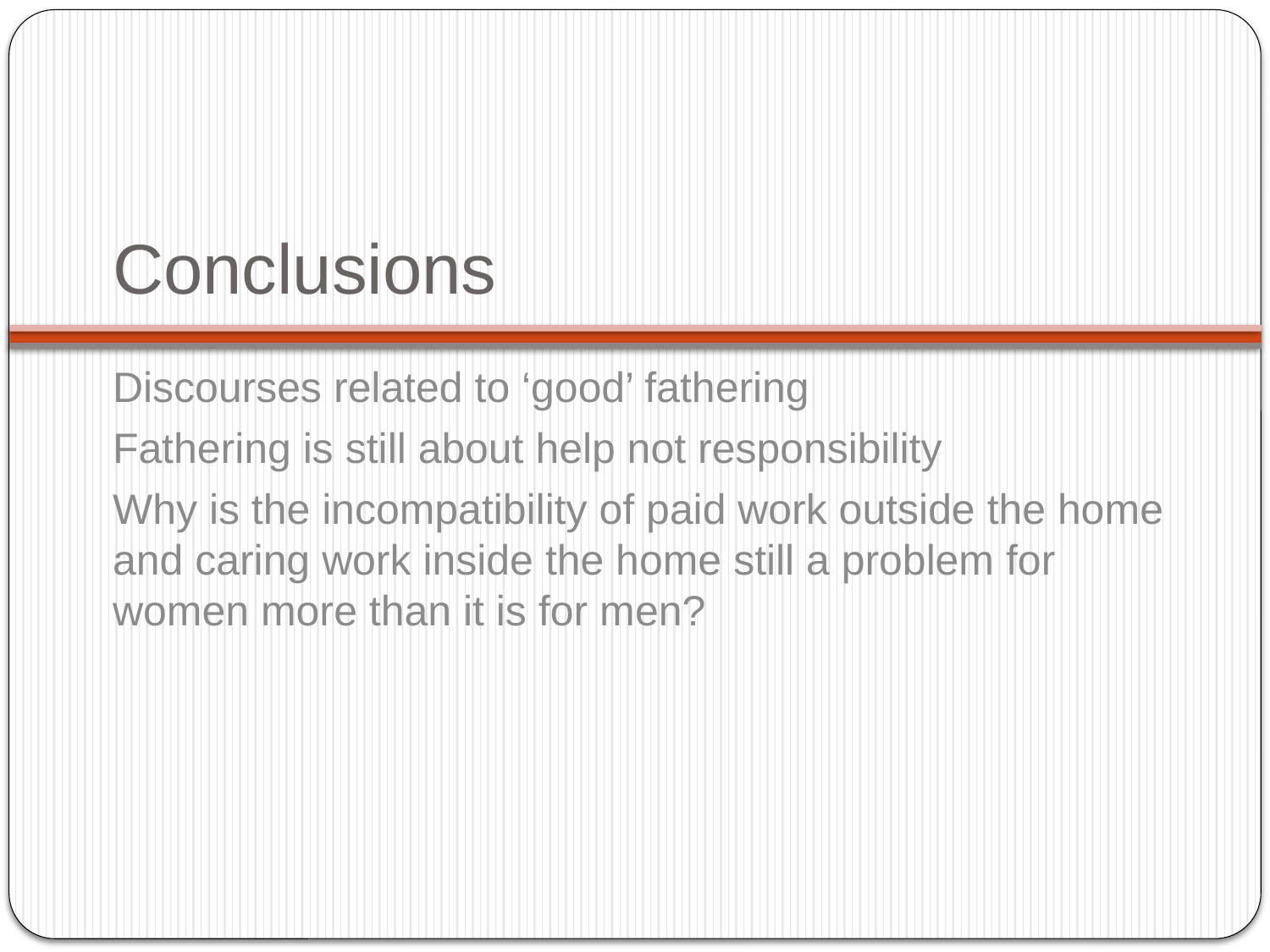

# Conclusions
Discourses related to ‘good’ fathering
Fathering is still about help not responsibility
Why is the incompatibility of paid work outside the home and caring work inside the home still a problem for women more than it is for men?